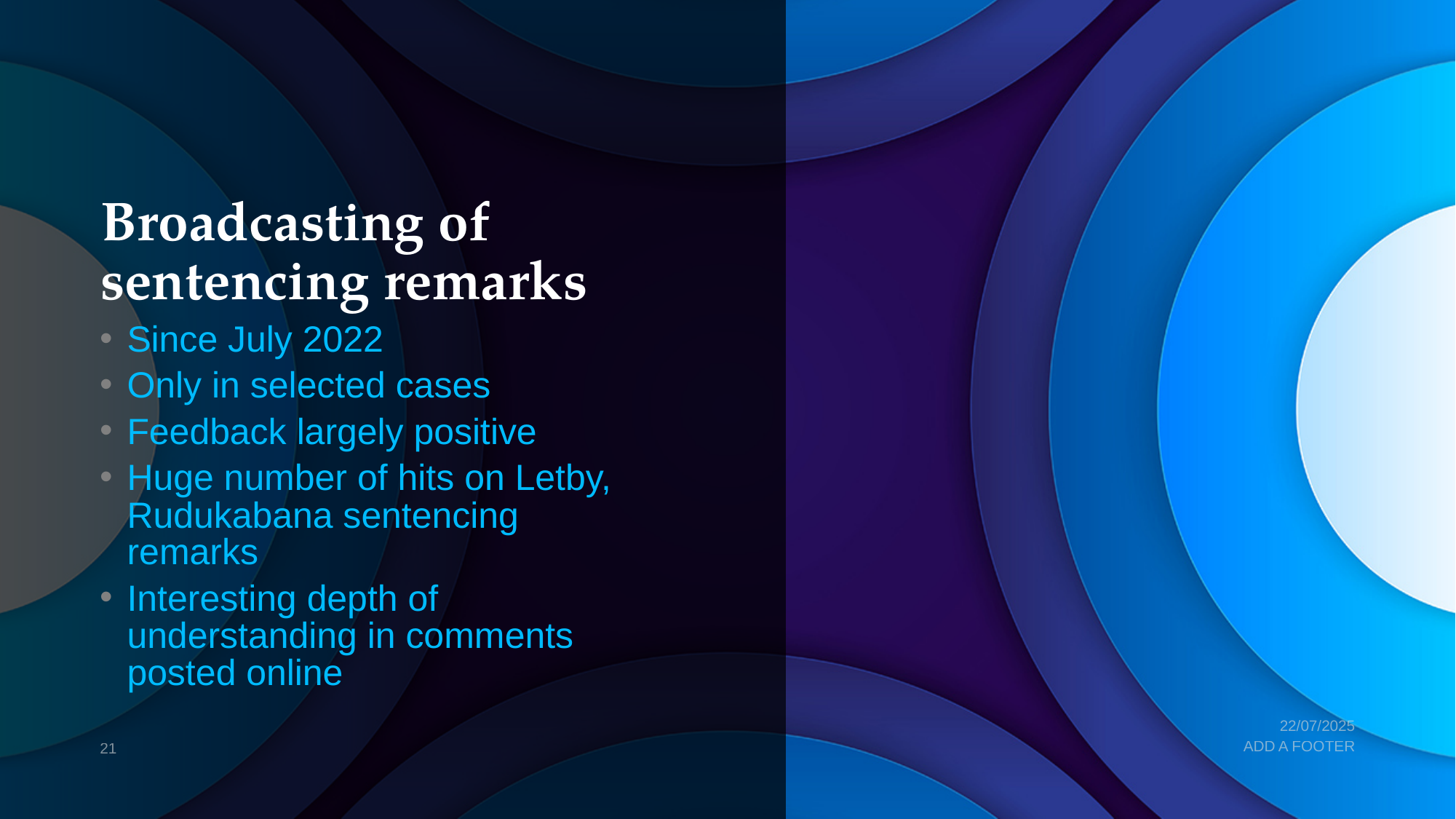

# Broadcasting of sentencing remarks
Since July 2022
Only in selected cases
Feedback largely positive
Huge number of hits on Letby, Rudukabana sentencing remarks
Interesting depth of understanding in comments posted online
22/07/2025
21
ADD A FOOTER